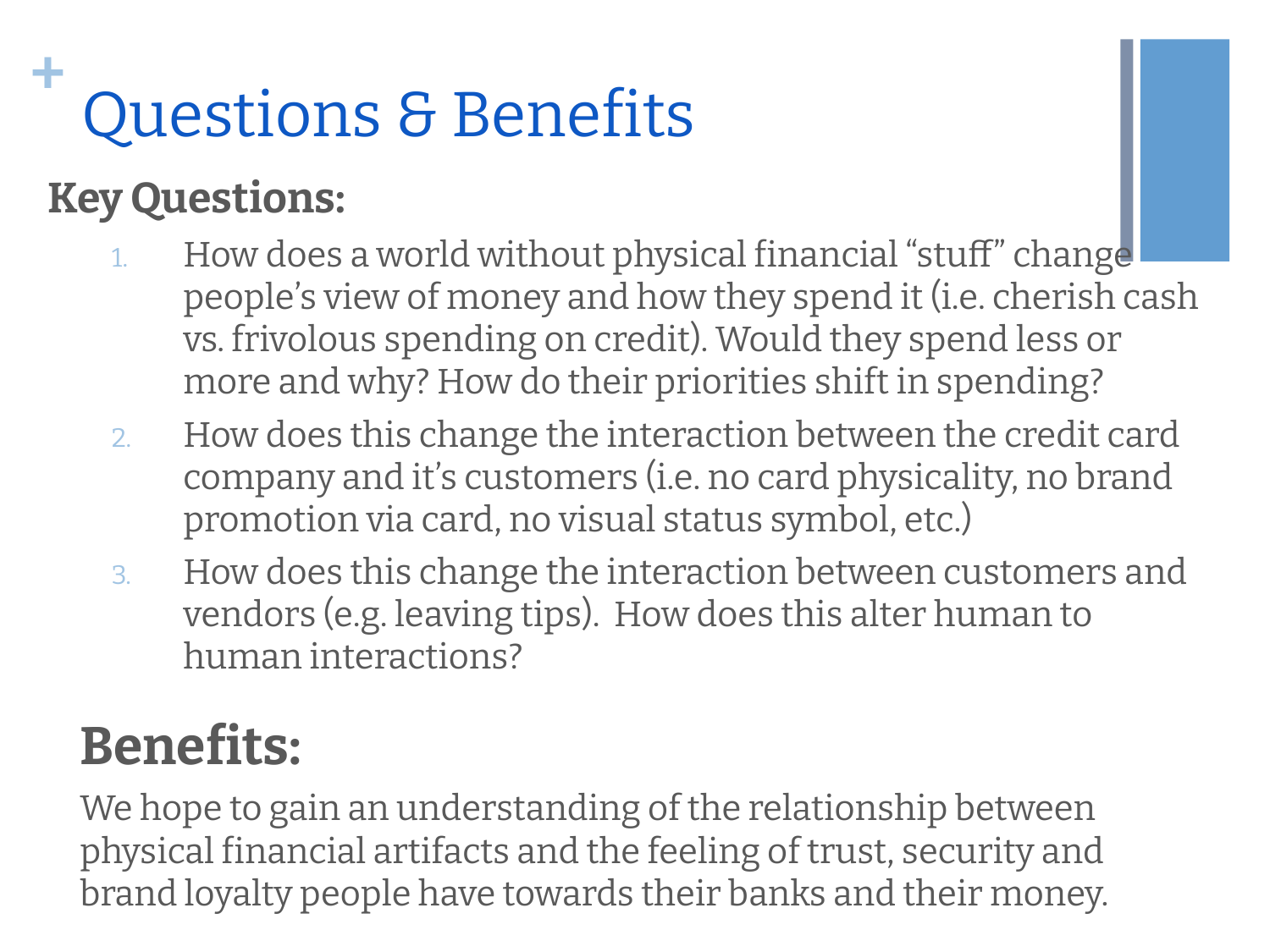

# Questions & Benefits
Key Questions:
How does a world without physical financial “stuff” change people’s view of money and how they spend it (i.e. cherish cash vs. frivolous spending on credit). Would they spend less or more and why? How do their priorities shift in spending?
How does this change the interaction between the credit card company and it’s customers (i.e. no card physicality, no brand promotion via card, no visual status symbol, etc.)
How does this change the interaction between customers and vendors (e.g. leaving tips).  How does this alter human to human interactions?
Benefits:
We hope to gain an understanding of the relationship between physical financial artifacts and the feeling of trust, security and brand loyalty people have towards their banks and their money.